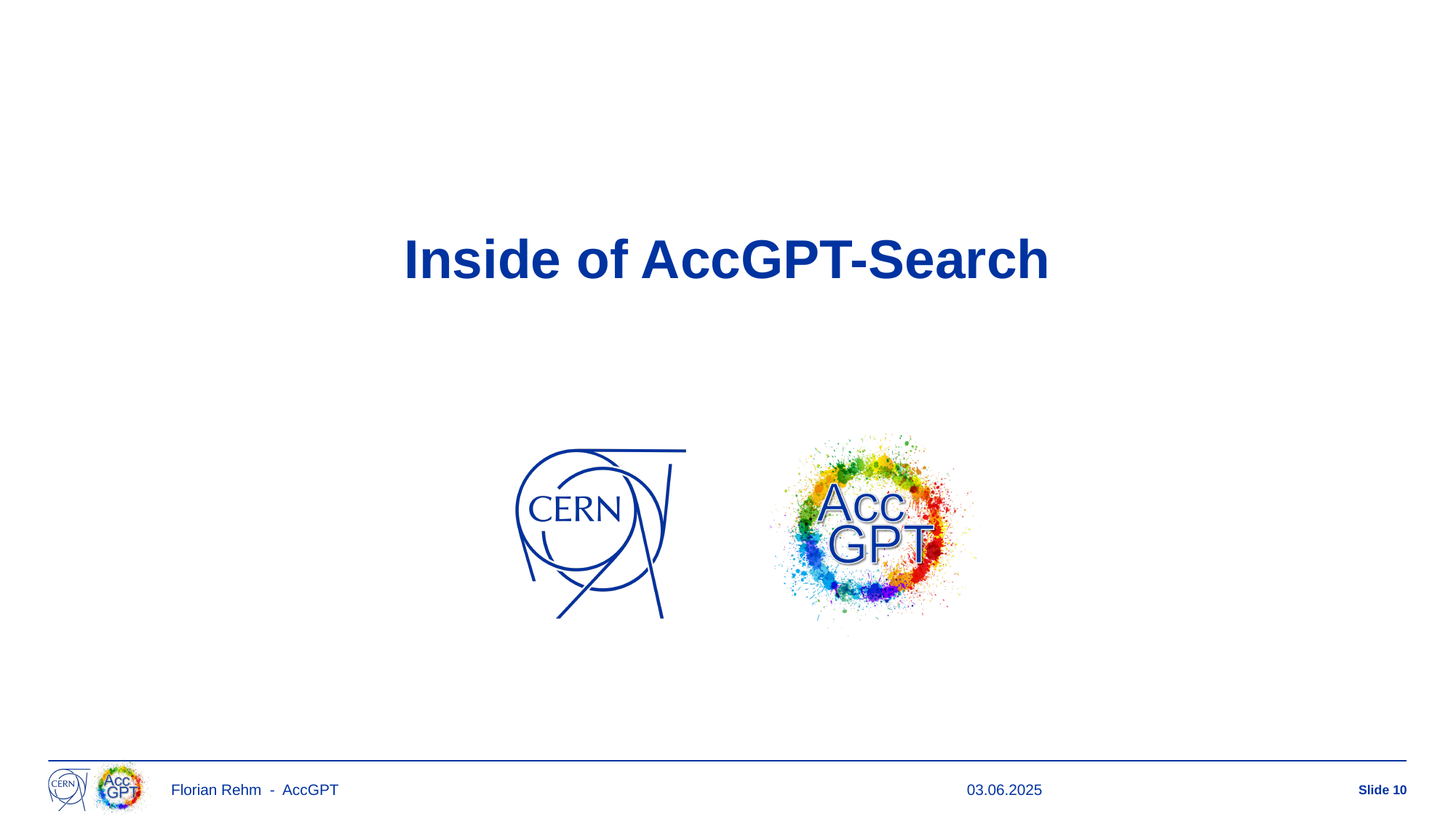

# Inside of AccGPT-Search
Florian Rehm  -  AccGPT
03.06.2025
Slide 10